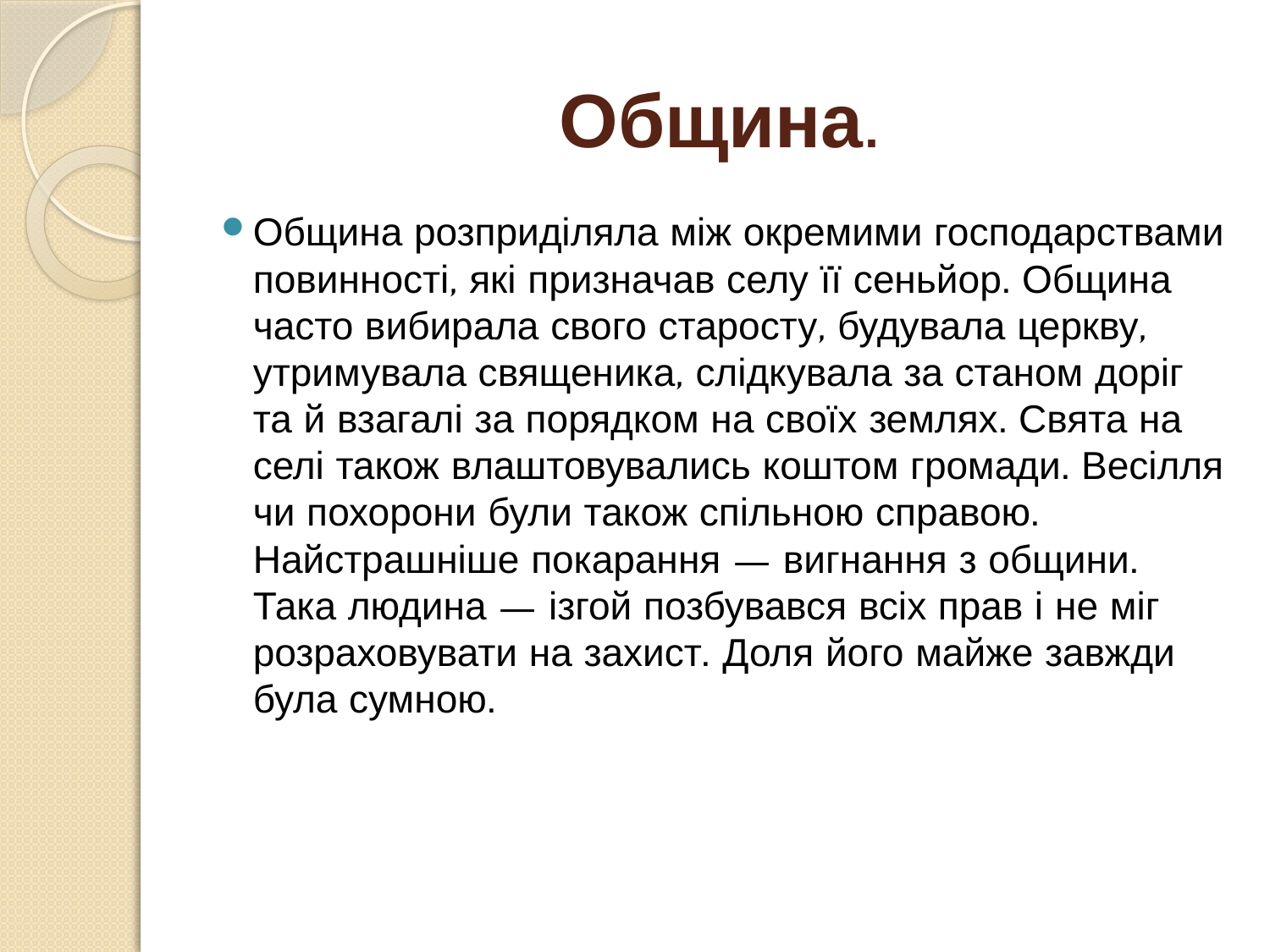

# Община.
Община розприділяла між окремими господарствами повинності, які призначав селу її сеньйор. Община часто вибирала свого старосту, будувала церкву, утримувала священика, слідкувала за станом доріг та й взагалі за порядком на своїх землях. Свята на селі також влаштовувались коштом громади. Весілля чи похорони були також спільною справою. Найстрашніше покарання — вигнання з общини. Така людина — ізгой позбувався всіх прав і не міг розраховувати на захист. Доля його майже завжди була сумною.